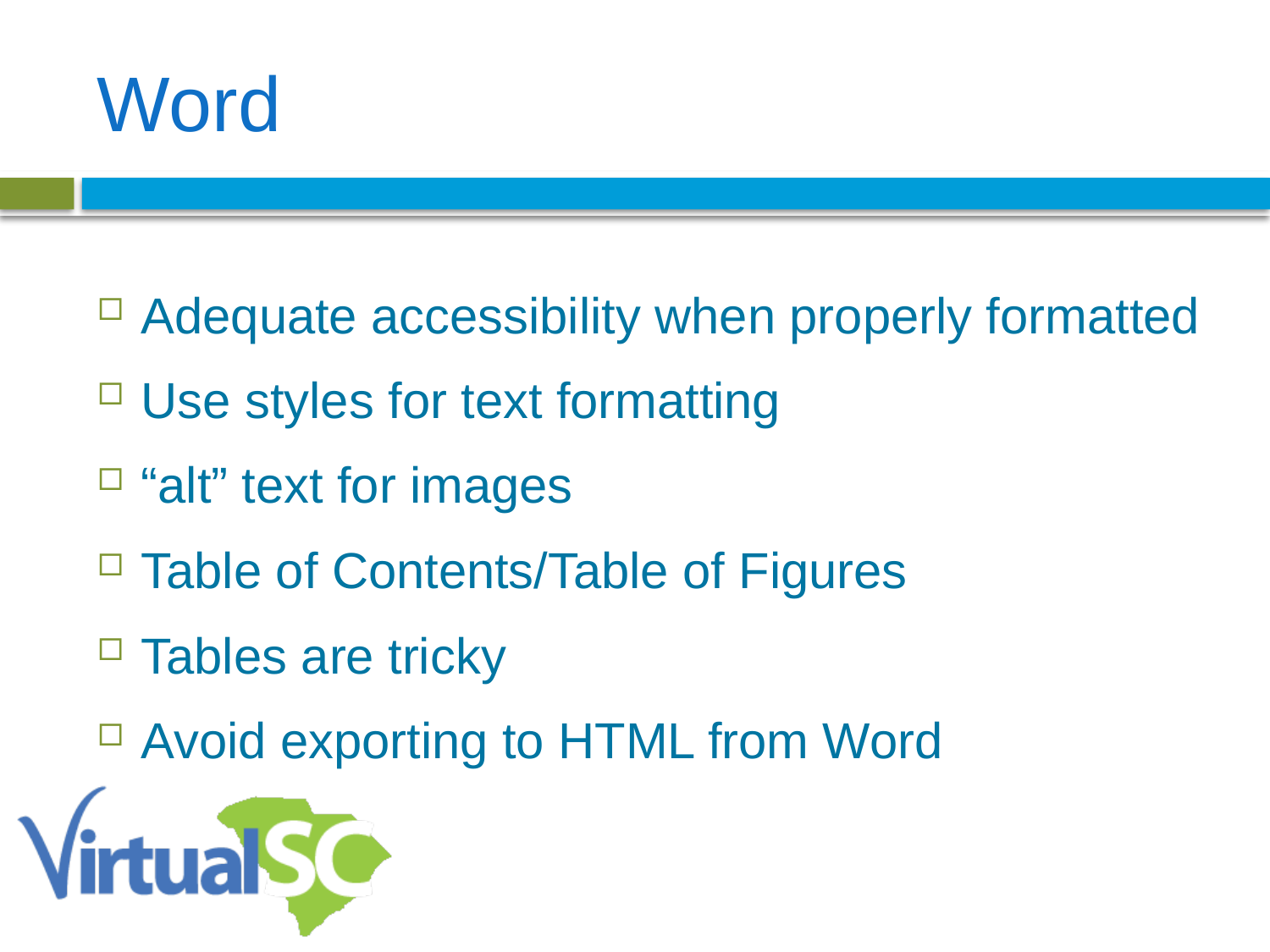

# Word
Adequate accessibility when properly formatted
Use styles for text formatting
“alt” text for images
Table of Contents/Table of Figures
Tables are tricky
Avoid exporting to HTML from Word